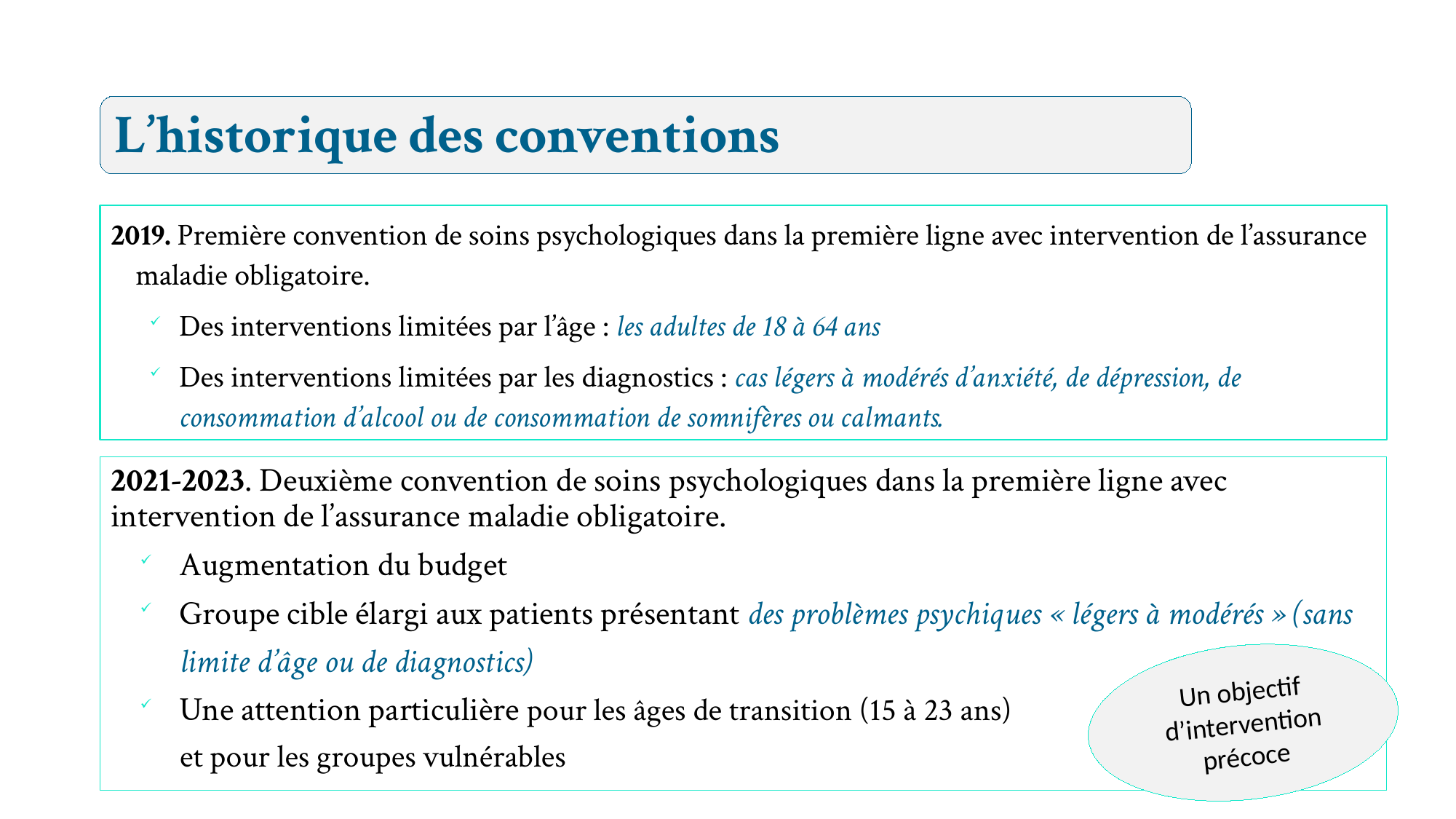

L’historique des conventions
# 2019. Première convention de soins psychologiques dans la première ligne avec intervention de l’assurance maladie obligatoire.
Des interventions limitées par l’âge : les adultes de 18 à 64 ans
Des interventions limitées par les diagnostics : cas légers à modérés d’anxiété, de dépression, de consommation d’alcool ou de consommation de somnifères ou calmants.

2021-2023. Deuxième convention de soins psychologiques dans la première ligne avec intervention de l’assurance maladie obligatoire.
Augmentation du budget
Groupe cible élargi aux patients présentant des problèmes psychiques « légers à modérés » (sans limite d’âge ou de diagnostics)
Une attention particulière pour les âges de transition (15 à 23 ans)
et pour les groupes vulnérables

Un objectif d’intervention précoce